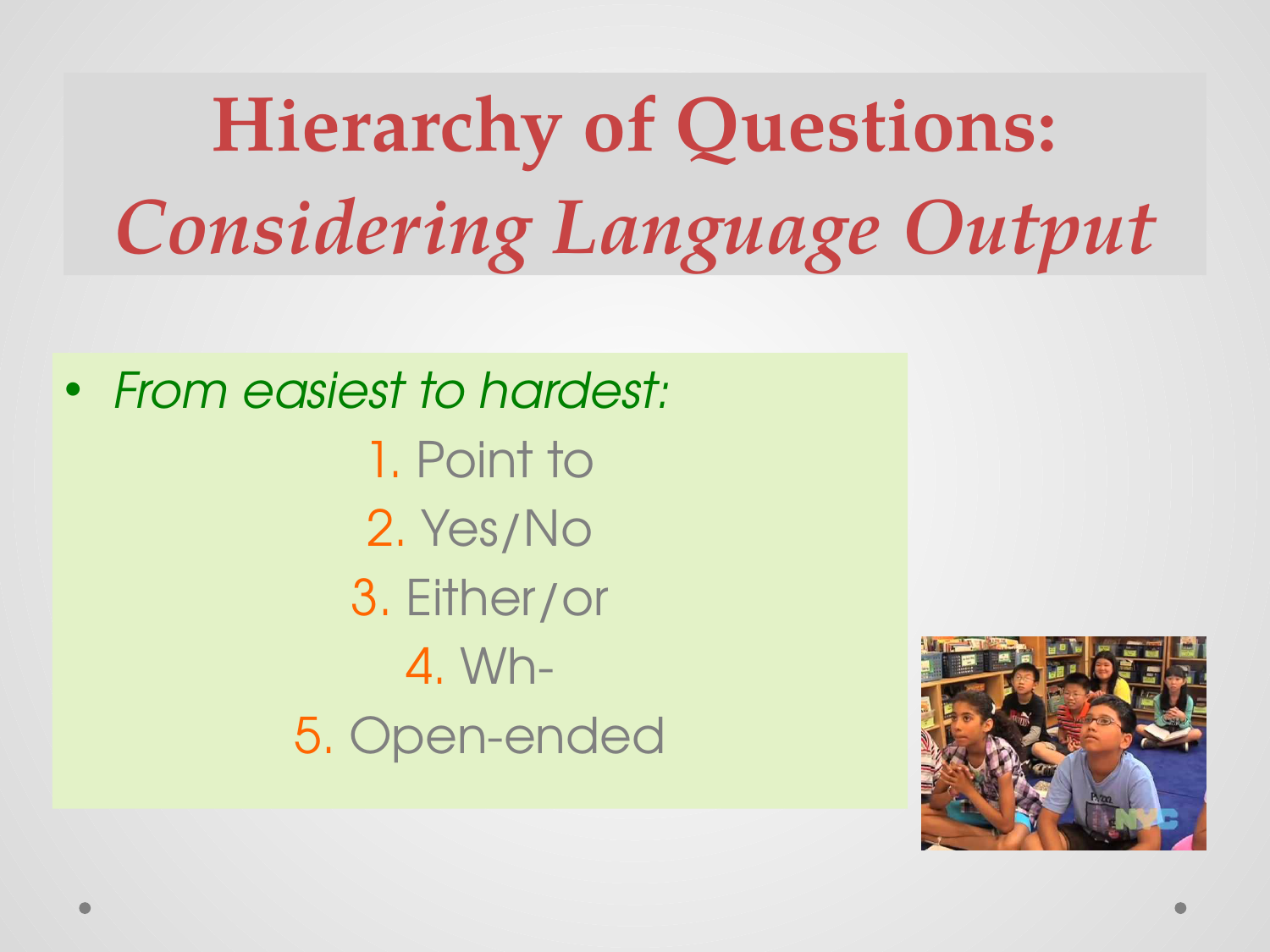

# Hierarchy of Questions: Considering Language Output
From easiest to hardest:
1. Point to
2. Yes/No
3. Either/or
4. Wh-
5. Open-ended